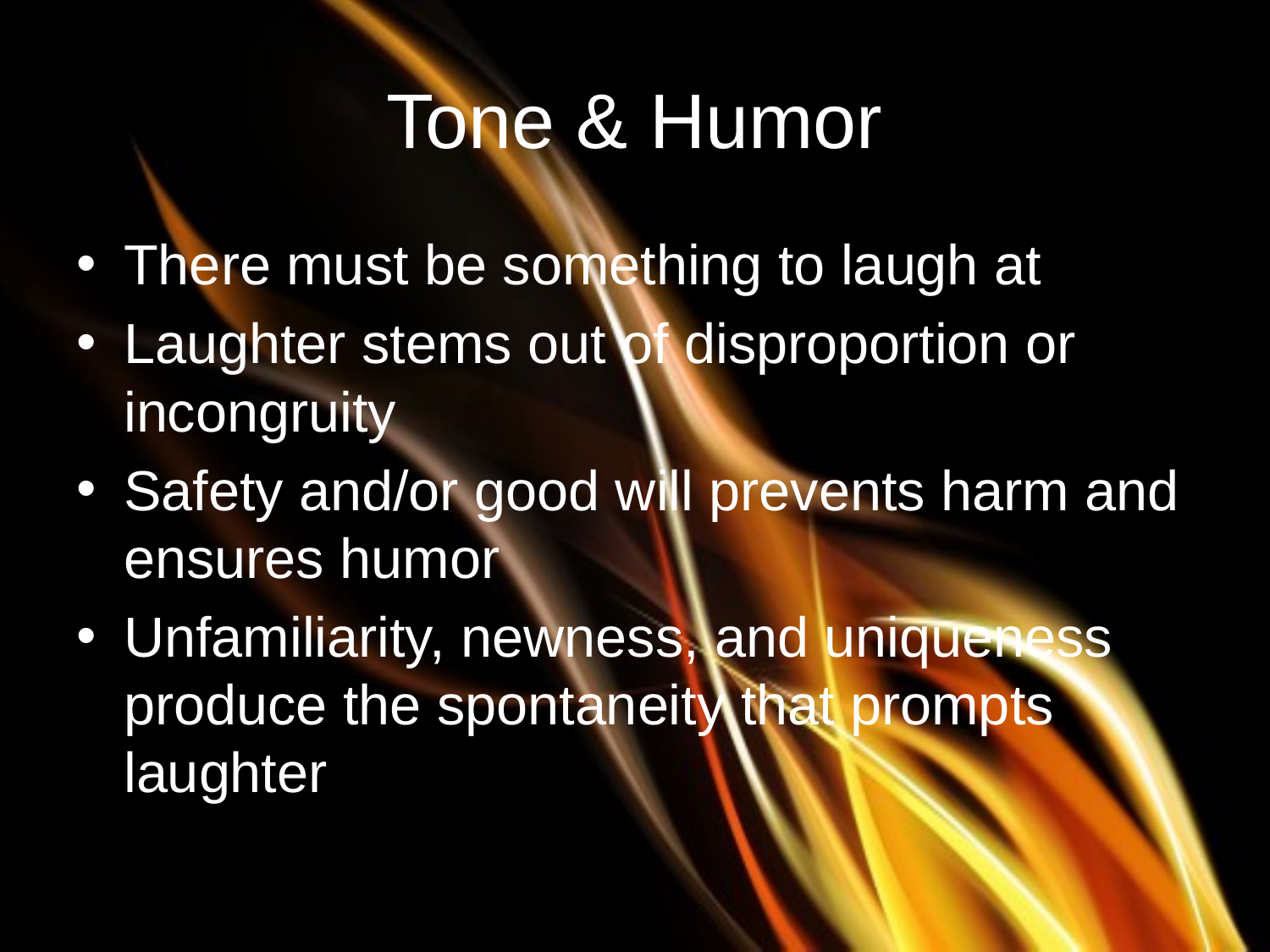

# Tone & Humor
There must be something to laugh at
Laughter stems out of disproportion or incongruity
Safety and/or good will prevents harm and ensures humor
Unfamiliarity, newness, and uniqueness produce the spontaneity that prompts laughter